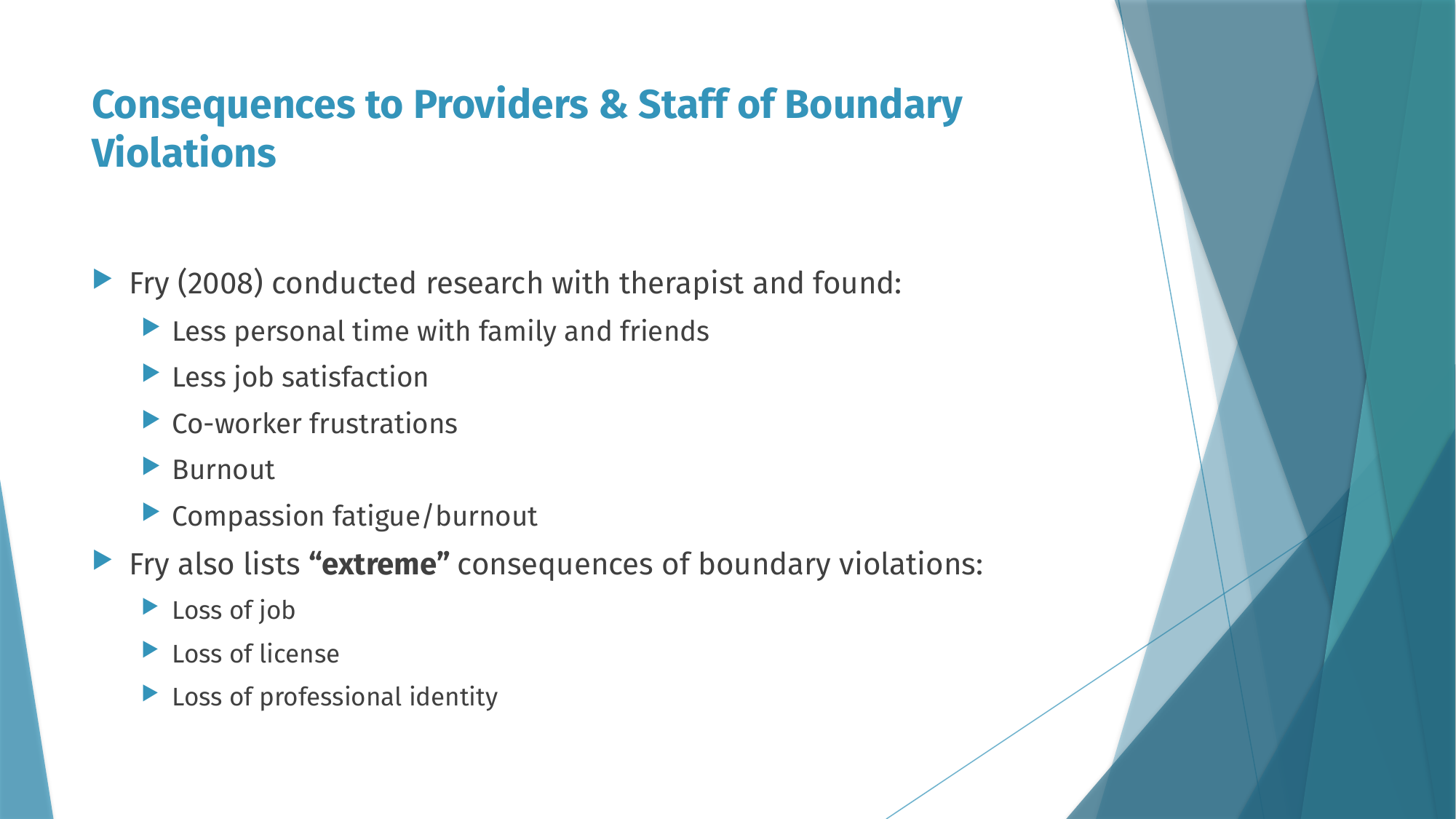

# Consequences to Providers & Staff of Boundary Violations
Fry (2008) conducted research with therapist and found:
Less personal time with family and friends
Less job satisfaction
Co-worker frustrations
Burnout
Compassion fatigue/burnout
Fry also lists “extreme” consequences of boundary violations:
Loss of job
Loss of license
Loss of professional identity